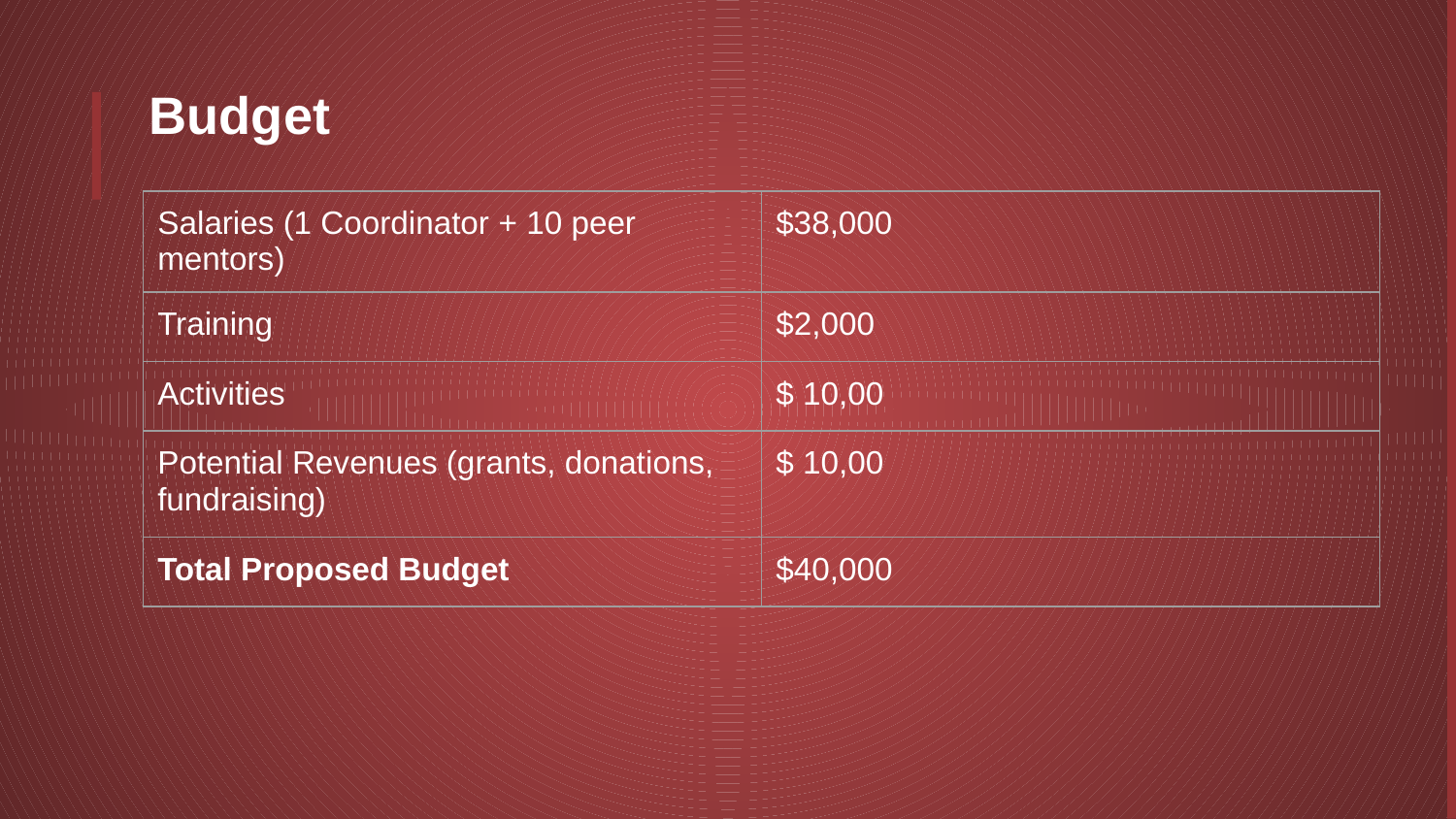

# Budget
| Salaries (1 Coordinator + 10 peer mentors) | $38,000 |
| --- | --- |
| Training | $2,000 |
| Activities | $ 10,00 |
| Potential Revenues (grants, donations, fundraising) | $ 10,00 |
| Total Proposed Budget | $40,000 |